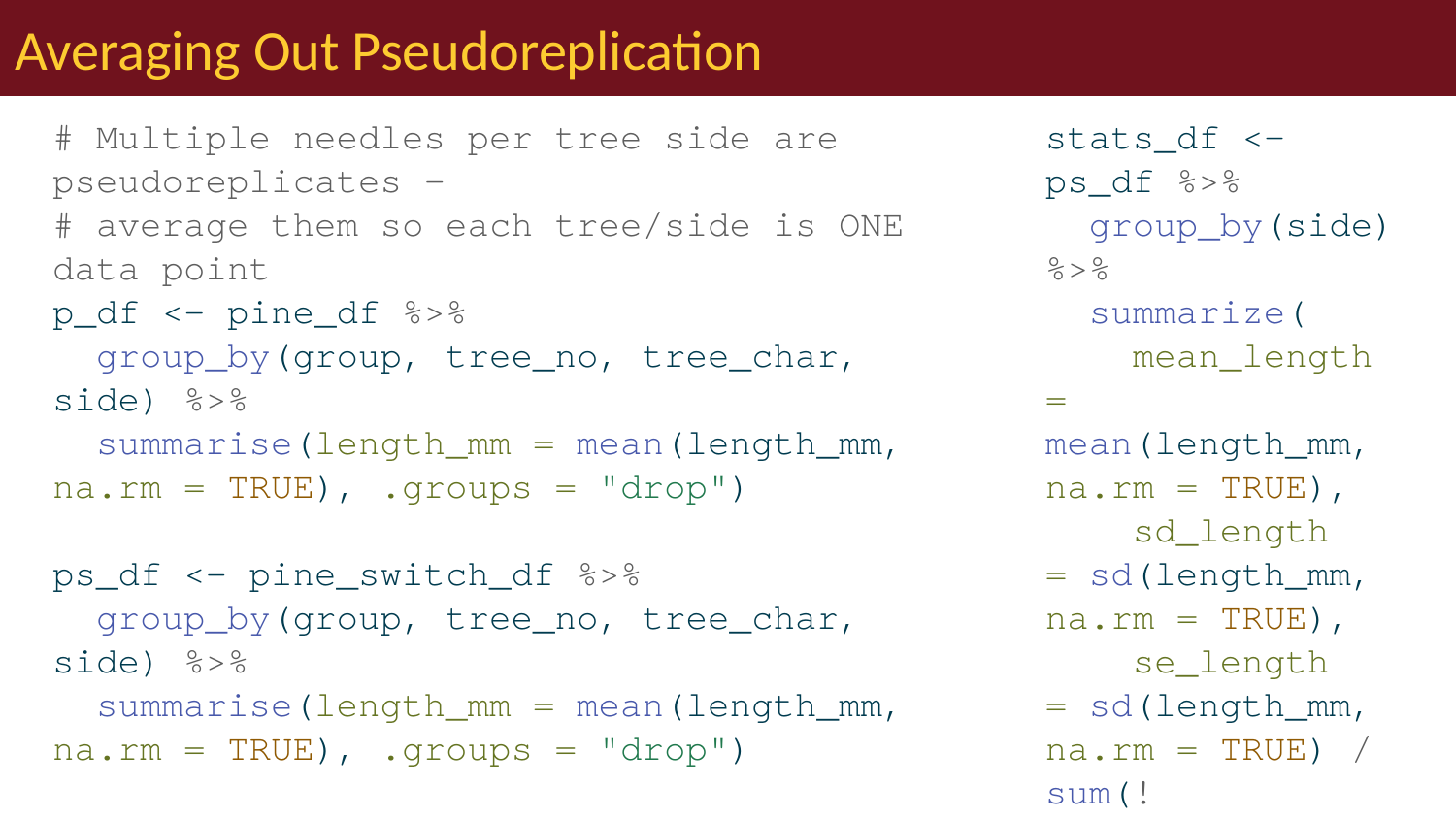

# Averaging Out Pseudoreplication
# Multiple needles per tree side are pseudoreplicates — # average them so each tree/side is ONE data point p_df <- pine_df %>% group_by(group, tree_no, tree_char, side) %>% summarise(length_mm = mean(length_mm, na.rm = TRUE), .groups = "drop") ps_df <- pine_switch_df %>% group_by(group, tree_no, tree_char, side) %>% summarise(length_mm = mean(length_mm, na.rm = TRUE), .groups = "drop") ps_shady_df <- ps_df %>% filter(side == "shady") ps_sunny_df <- ps_df %>% filter(side == "sunny")
Important
Why average first? The true experimental unit here is tree side, not needle. Treating every needle as independent would inflate our sample size and our confidence — the same pseudoreplication trap from earlier in the course.
stats_df <- ps_df %>%
  group_by(side) %>%
  summarize(
    mean_length = mean(length_mm, na.rm = TRUE),
    sd_length   = sd(length_mm, na.rm = TRUE),
    se_length   = sd(length_mm, na.rm = TRUE) / sum(!is.na(length_mm))^.5,
    count       = sum(!is.na(length_mm)),
    .groups = "drop"
  )
stats_df
# A tibble: 2 × 5
  side  mean_length sd_length se_length count
  <chr>       <dbl>     <dbl>     <dbl> <int>
1 shady        17.6      2.51     0.886     8
2 sunny        16.2      2.64     0.934     8